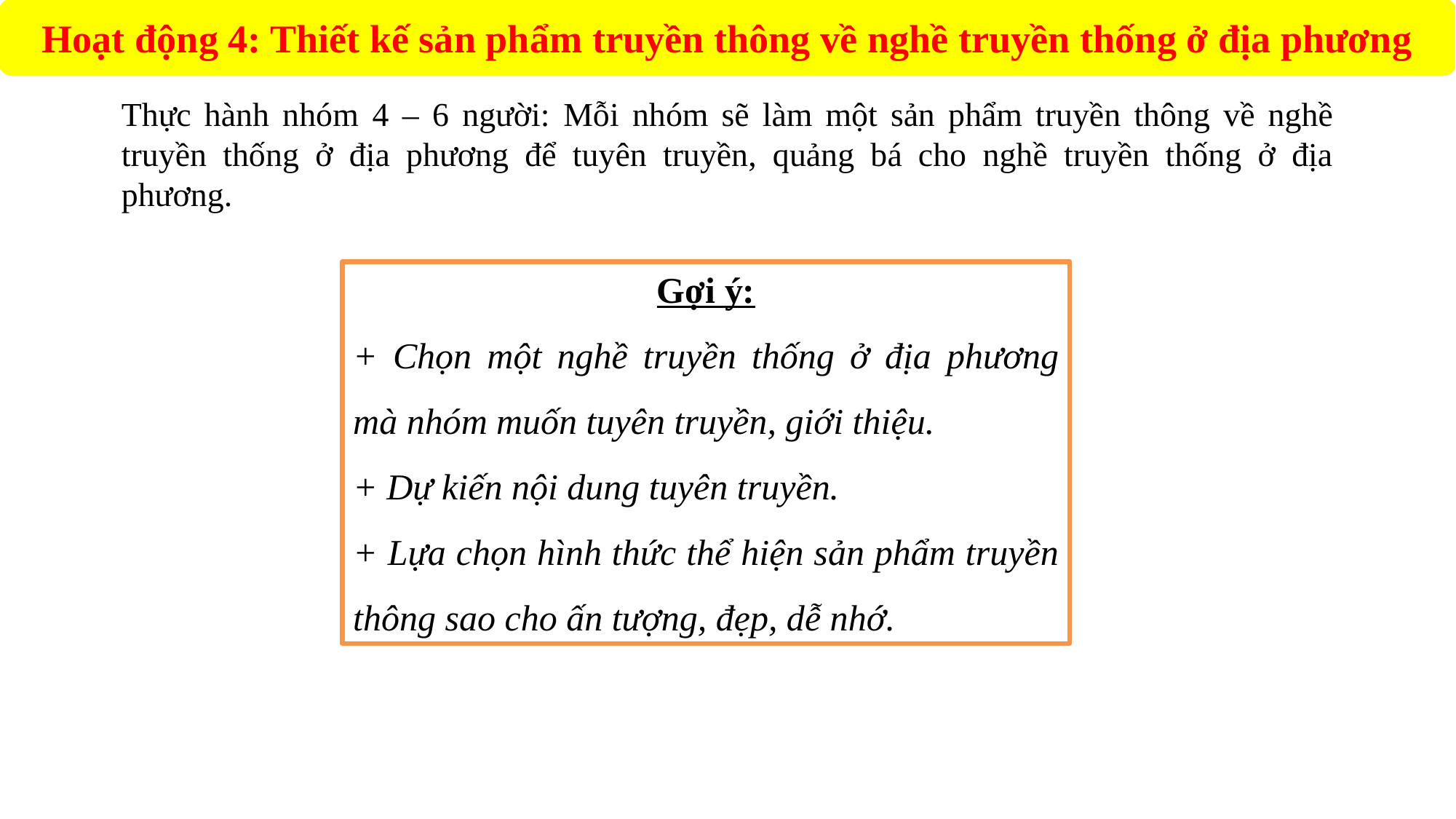

Hoạt động 4: Thiết kế sản phẩm truyền thông về nghề truyền thống ở địa phương
Thực hành nhóm 4 – 6 người: Mỗi nhóm sẽ làm một sản phẩm truyền thông về nghề truyền thống ở địa phương để tuyên truyền, quảng bá cho nghề truyền thống ở địa phương.
Gợi ý:
+ Chọn một nghề truyền thống ở địa phương mà nhóm muốn tuyên truyền, giới thiệu.
+ Dự kiến nội dung tuyên truyền.
+ Lựa chọn hình thức thể hiện sản phẩm truyền thông sao cho ấn tượng, đẹp, dễ nhớ.